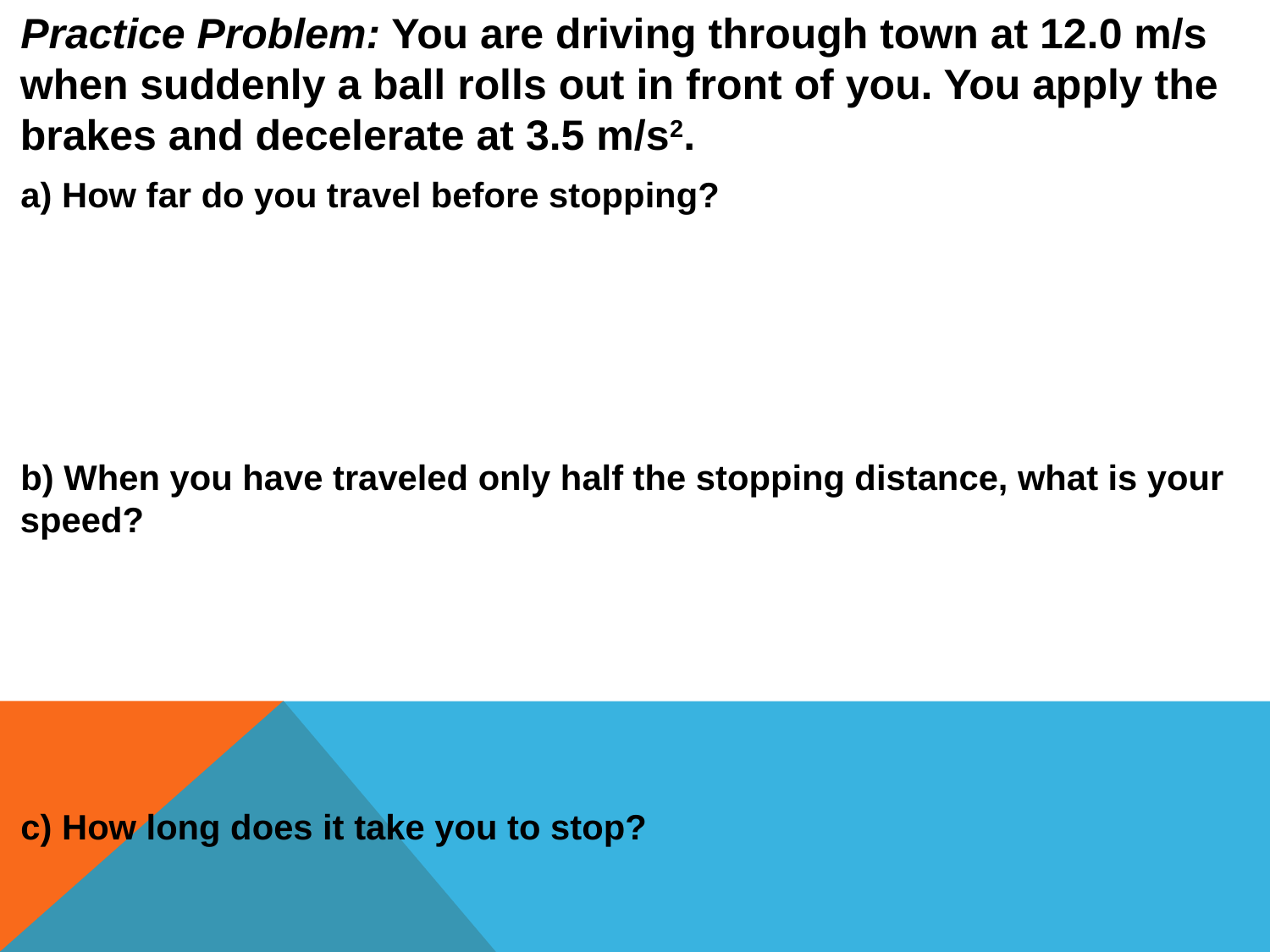

Practice Problem: You are driving through town at 12.0 m/s when suddenly a ball rolls out in front of you. You apply the brakes and decelerate at 3.5 m/s2.
 How far do you travel before stopping?

 When you have traveled only half the stopping distance, what is your speed?

 How long does it take you to stop?